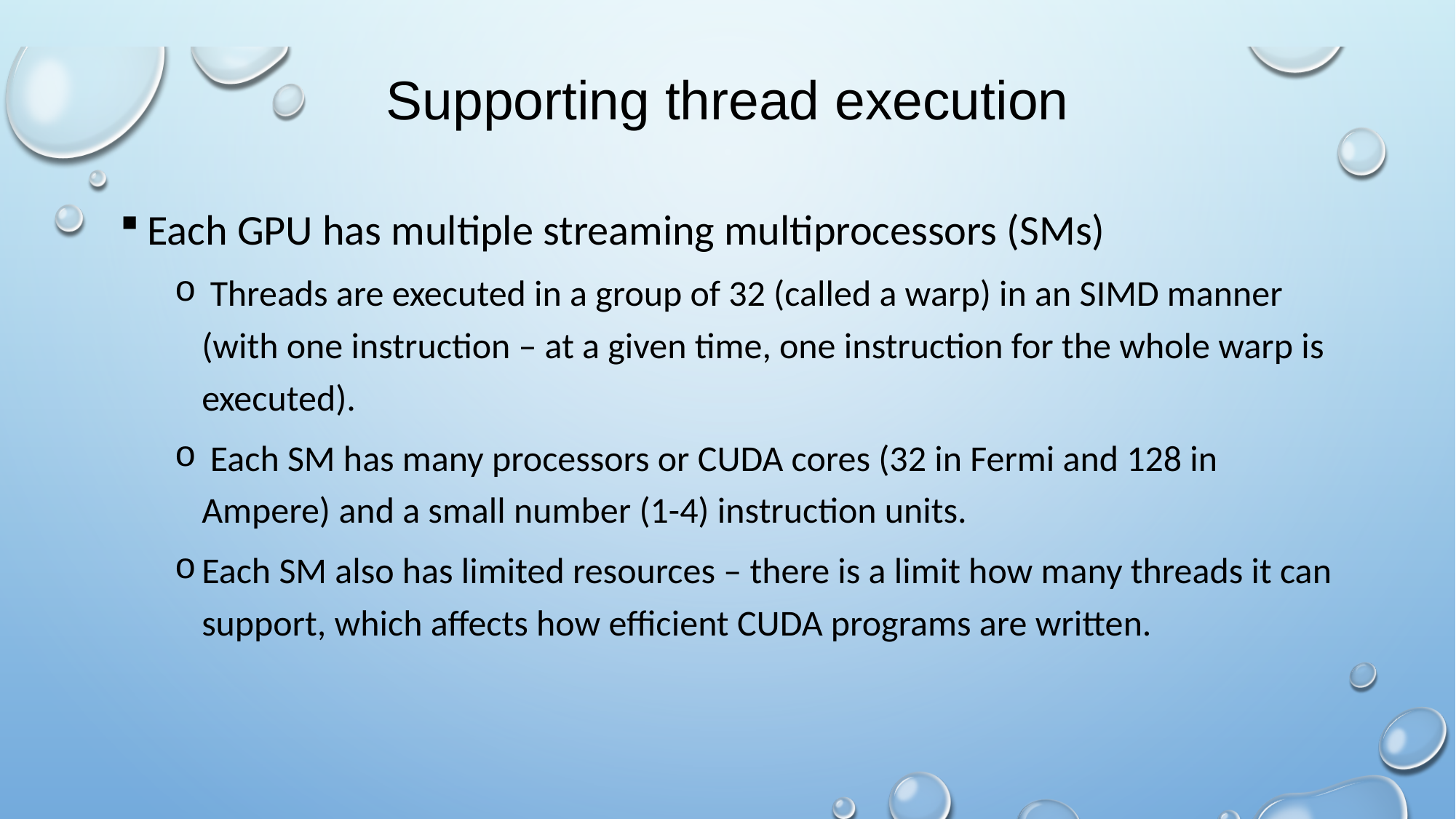

# Supporting thread execution
Each GPU has multiple streaming multiprocessors (SMs)
 Threads are executed in a group of 32 (called a warp) in an SIMD manner (with one instruction – at a given time, one instruction for the whole warp is executed).
 Each SM has many processors or CUDA cores (32 in Fermi and 128 in Ampere) and a small number (1-4) instruction units.
Each SM also has limited resources – there is a limit how many threads it can support, which affects how efficient CUDA programs are written.